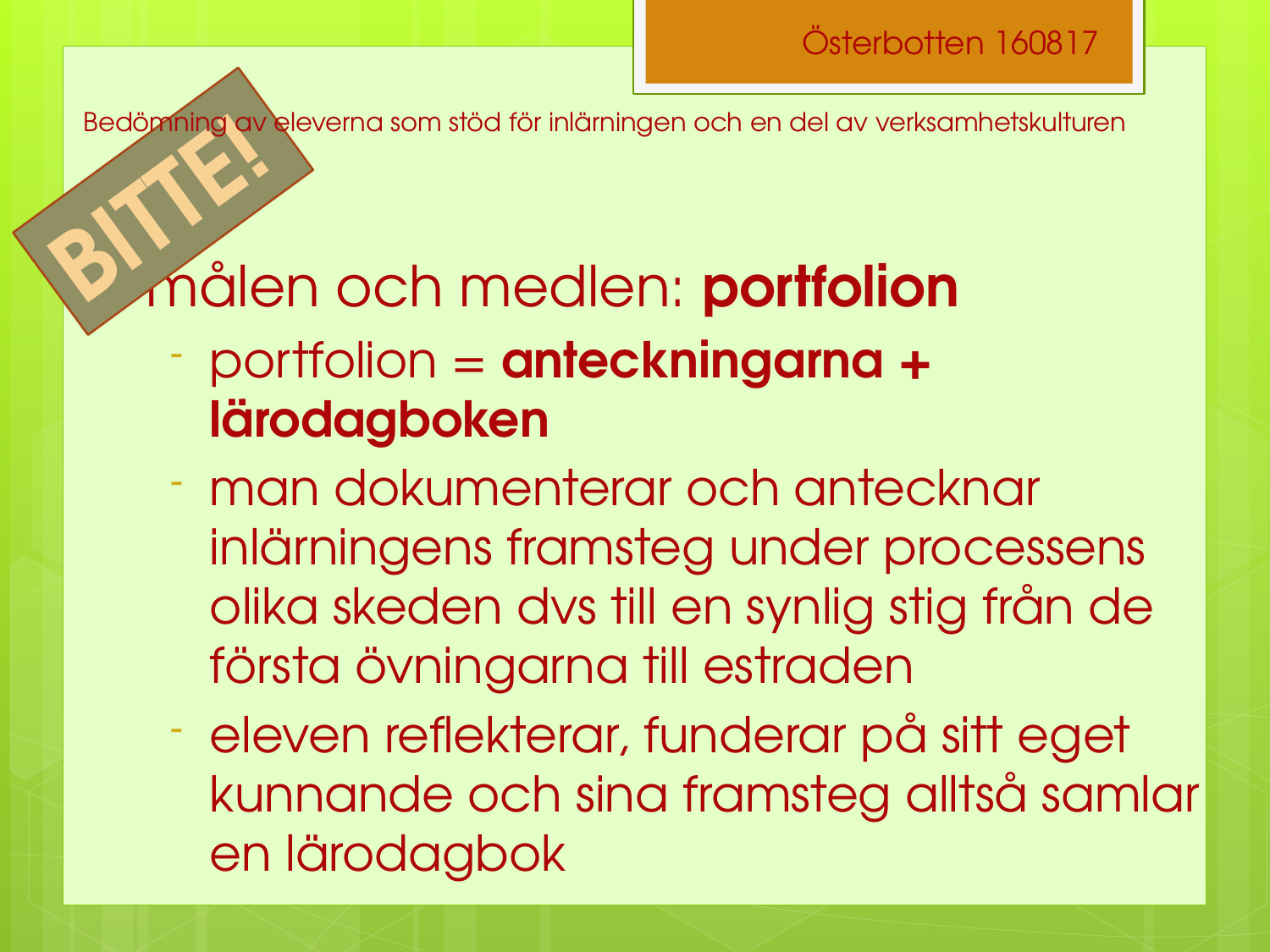

Österbotten 160817
# Bedömning av eleverna som stöd för inlärningen och en del av verksamhetskulturen
BITTE!
målen och medlen: portfolion
portfolion = anteckningarna + lärodagboken
man dokumenterar och antecknar inlärningens framsteg under processens olika skeden dvs till en synlig stig från de första övningarna till estraden
eleven reflekterar, funderar på sitt eget kunnande och sina framsteg alltså samlar en lärodagbok